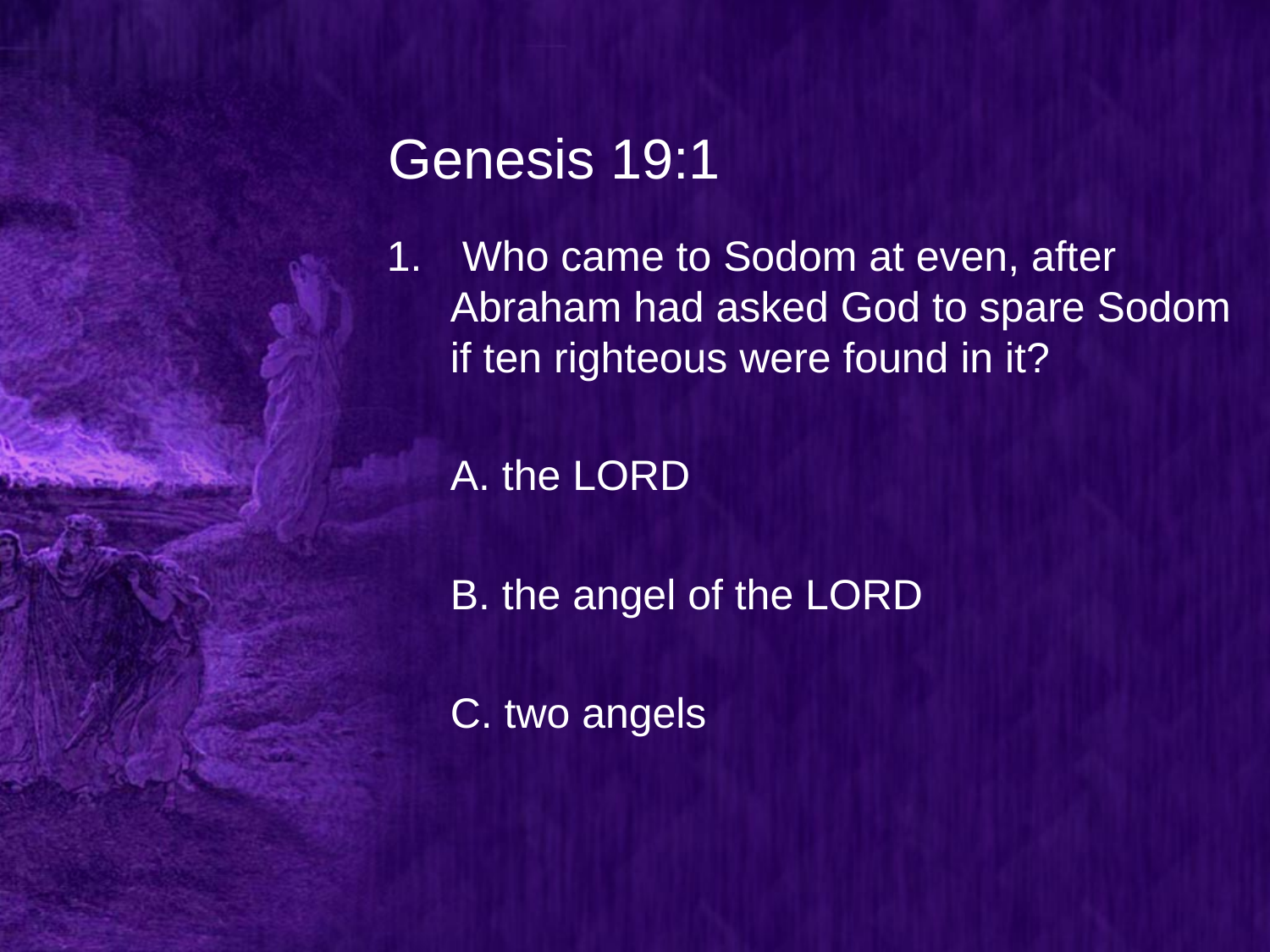

# Genesis 19:1
 Who came to Sodom at even, after Abraham had asked God to spare Sodom if ten righteous were found in it?

	A. the LORD

	B. the angel of the LORD

	C. two angels